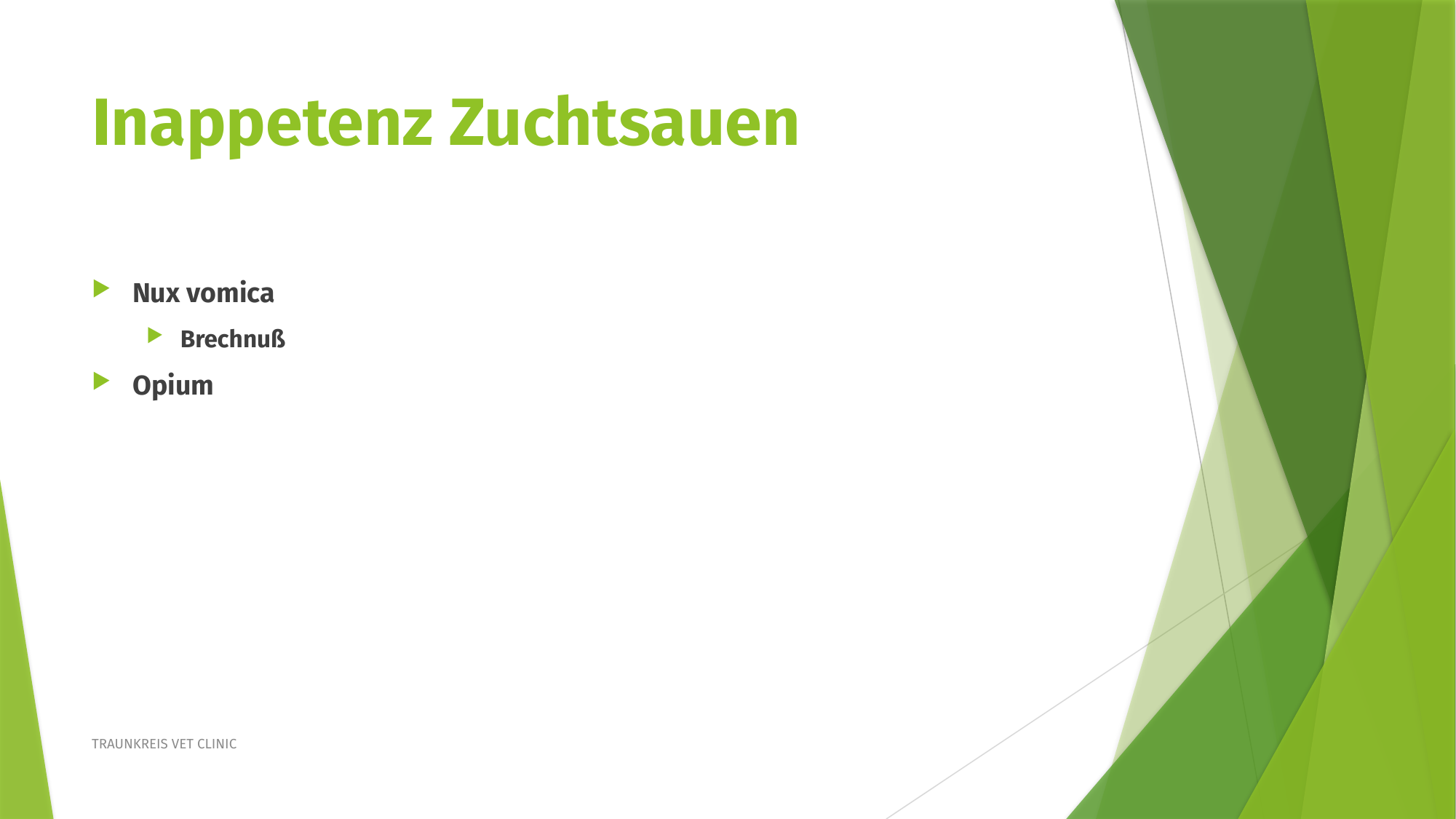

# Inappetenz Zuchtsauen
Nux vomica
Brechnuß
Opium
TRAUNKREIS VET CLINIC